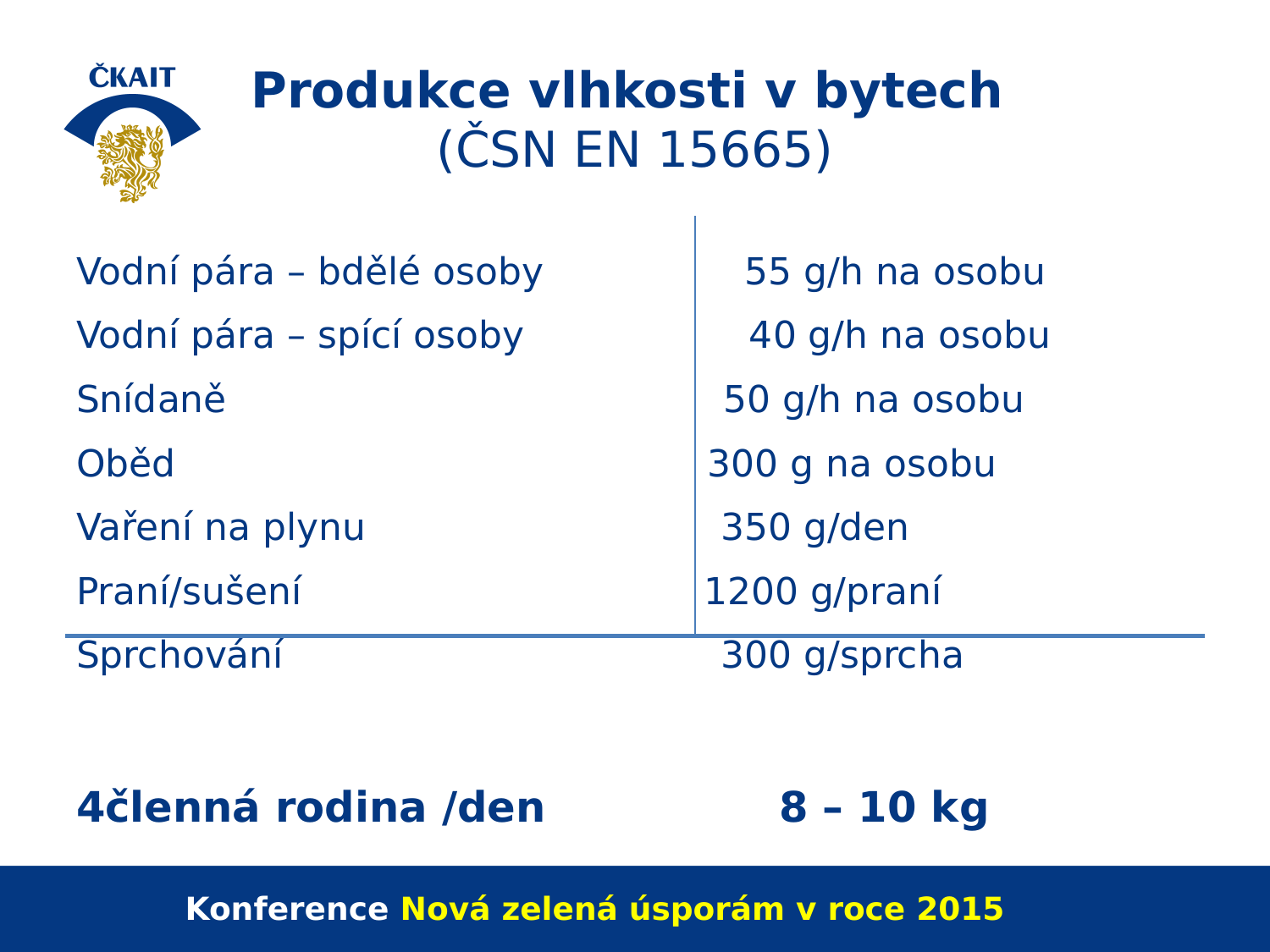

# Produkce vlhkosti v bytech (ČSN EN 15665)
Vodní pára – bdělé osoby                 55 g/h na osobu

Vodní pára – spící osoby                   40 g/h na osobu

Snídaně                                          50 g/h na osobu

Oběd                                             300 g na osobu

Vaření na plynu                              350 g/den

Praní/sušení                                  1200 g/praní

Sprchování                                     300 g/sprcha

4členná rodina /den                8 – 10 kg

Konference Nová zelená úsporám v roce 2015